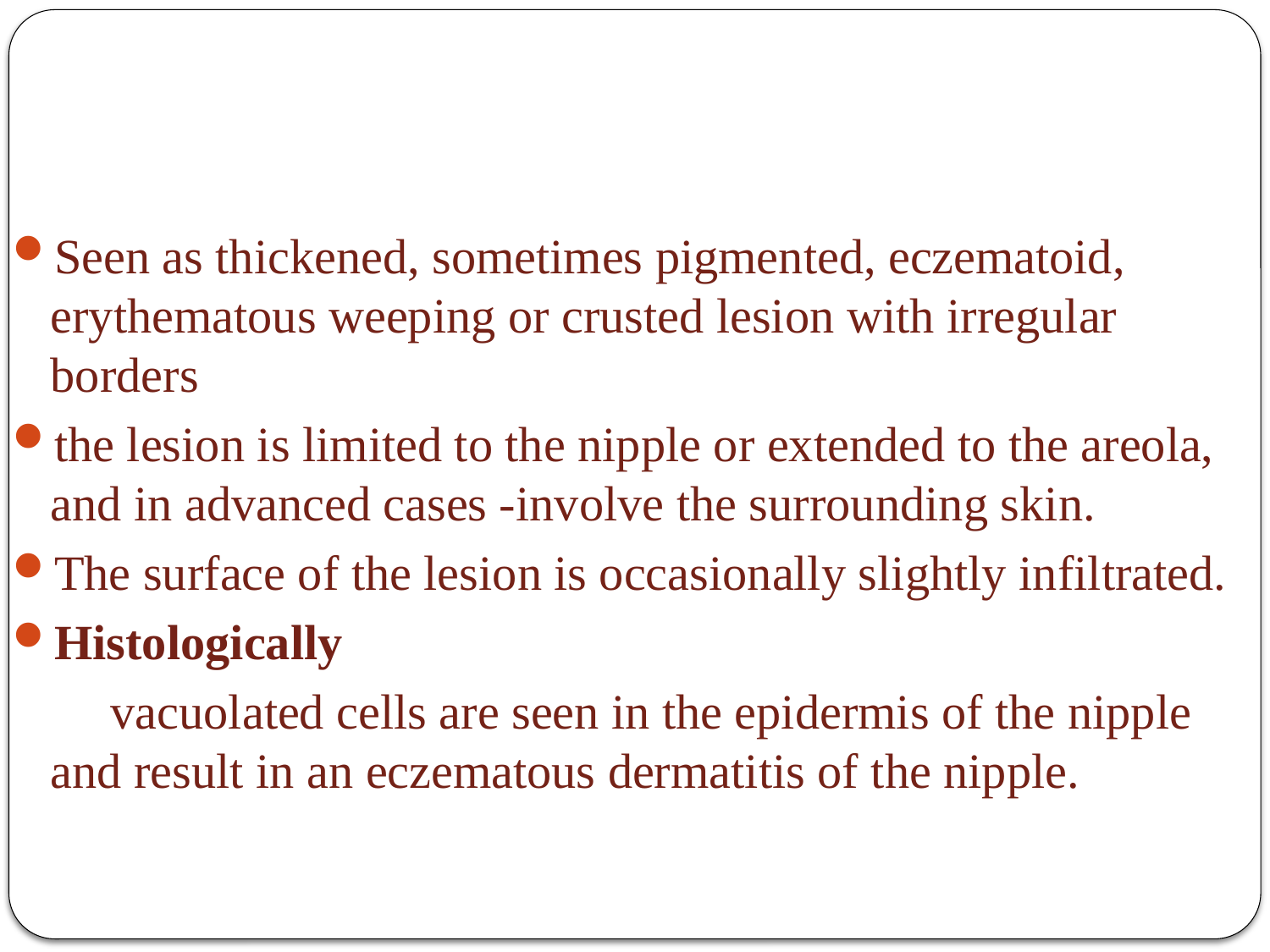

# Paget's disease
Seen as thickened, sometimes pigmented, eczematoid, erythematous weeping or crusted lesion with irregular borders
the lesion is limited to the nipple or extended to the areola, and in advanced cases -involve the surrounding skin.
The surface of the lesion is occasionally slightly infiltrated.
Histologically
        vacuolated cells are seen in the epidermis of the nipple and result in an eczematous dermatitis of the nipple.